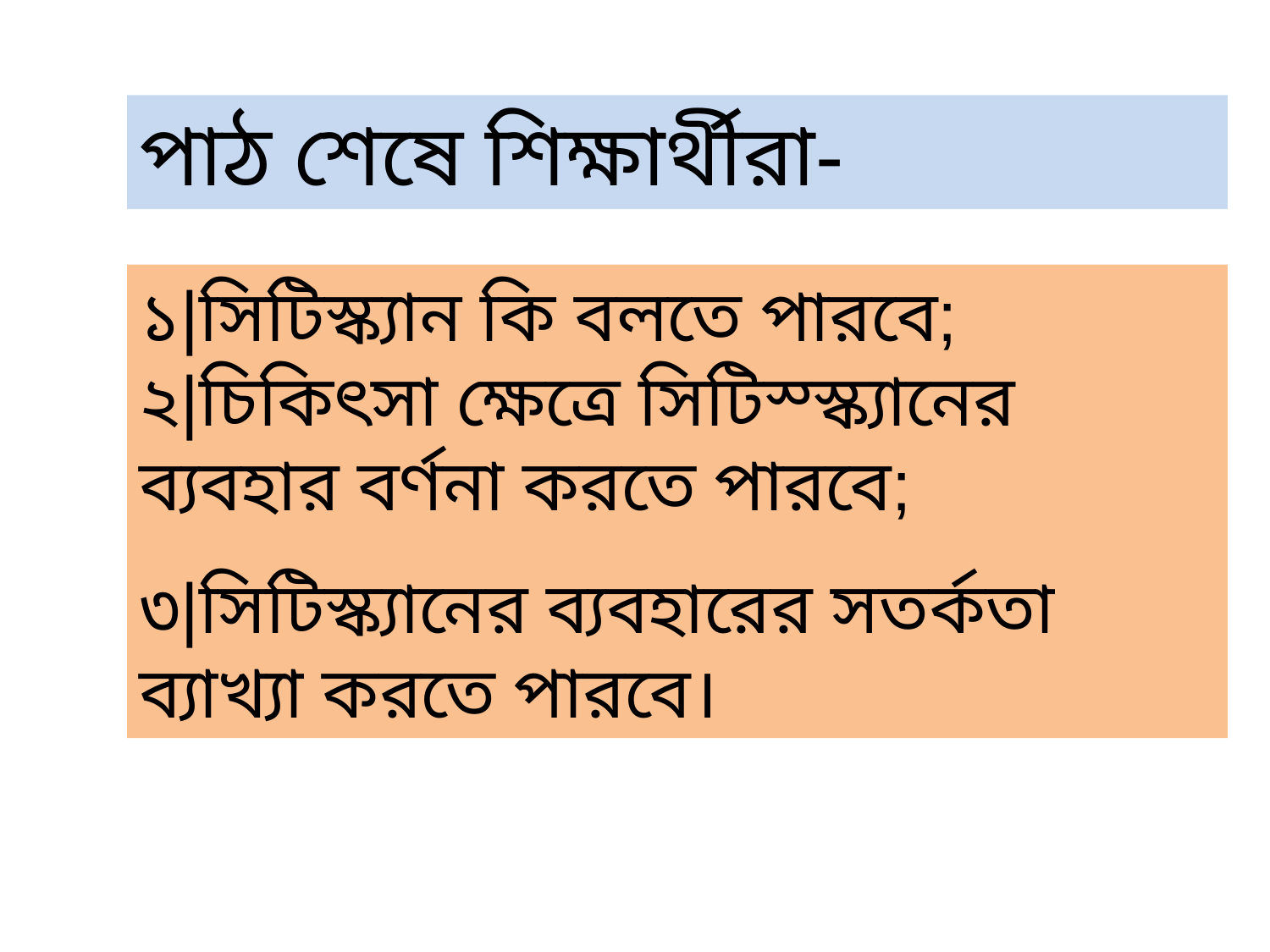

পাঠ শেষে শিক্ষার্থীরা-
১|সিটিস্ক্যান কি বলতে পারবে;
২|চিকিৎসা ক্ষেত্রে সিটিস্স্ক্যানের ব্যবহার বর্ণনা করতে পারবে;

৩|সিটিস্ক্যানের ব্যবহারের সতর্কতা ব্যাখ্যা করতে পারবে।